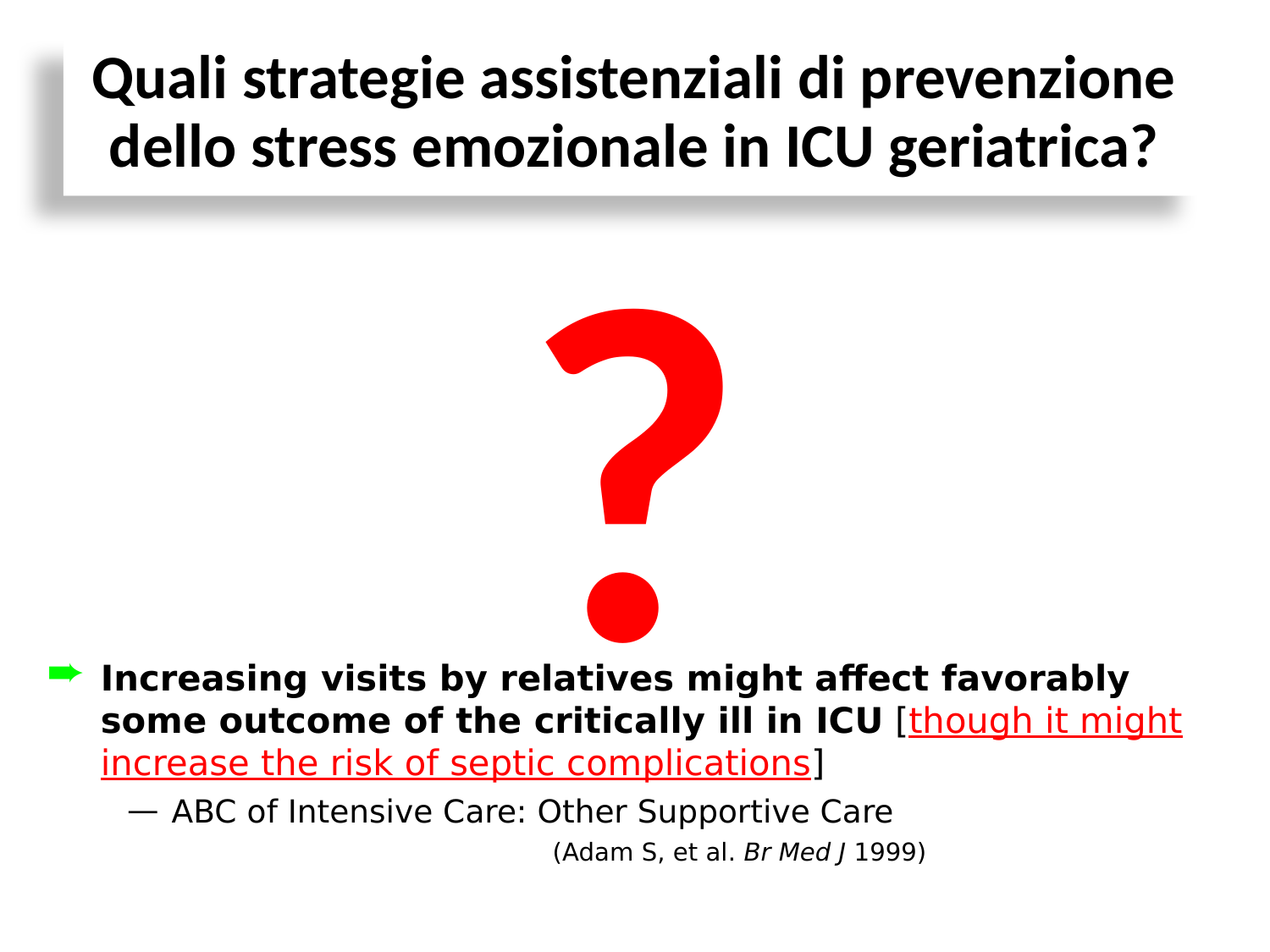

# Quali strategie assistenziali di prevenzione dello stress emozionale in ICU geriatrica?
?
Increasing visits by relatives might affect favorably some outcome of the critically ill in ICU [though it might increase the risk of septic complications]
ABC of Intensive Care: Other Supportive Care
				(Adam S, et al. Br Med J 1999)